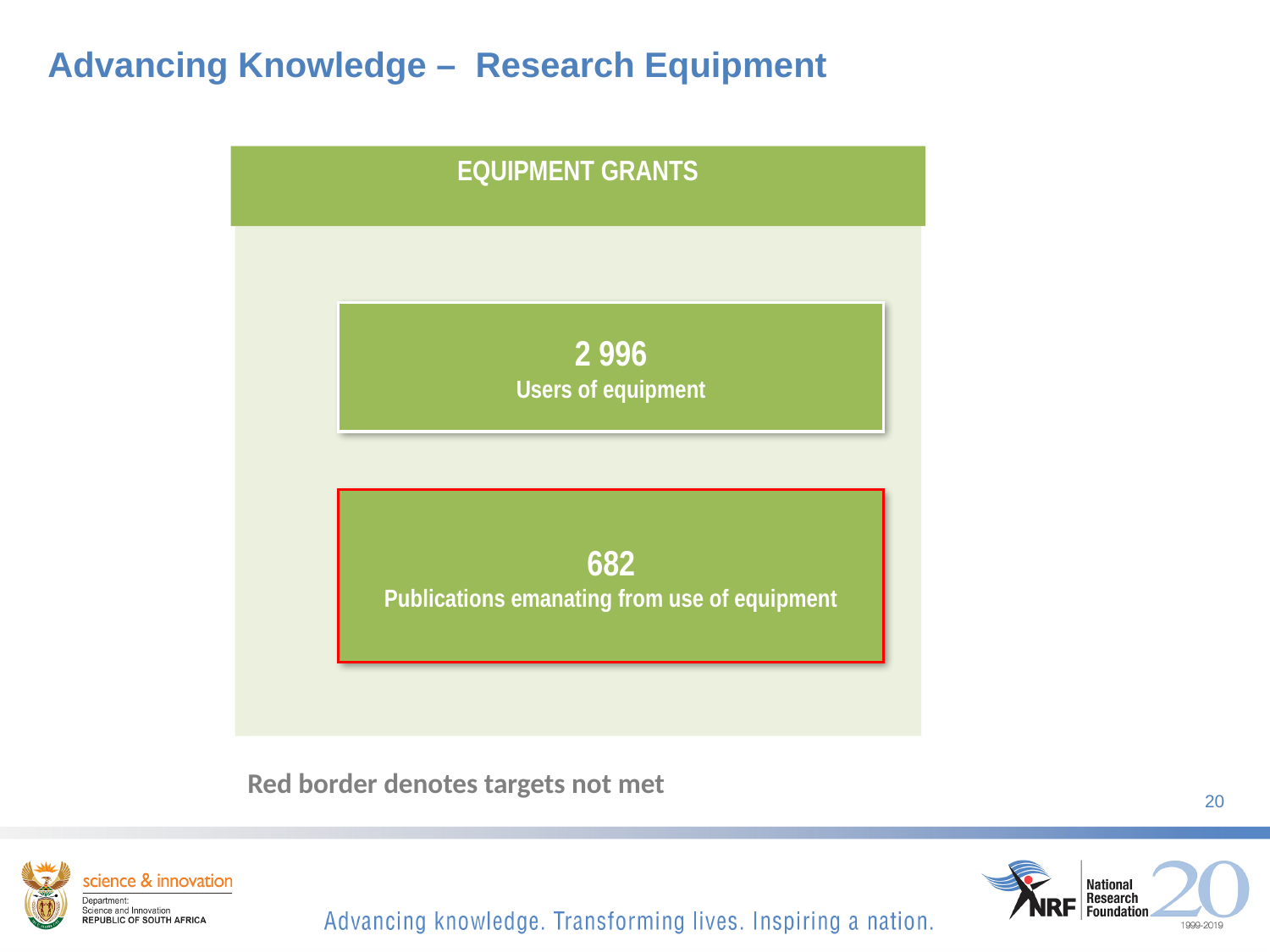

# Advancing Knowledge –  Research Equipment
EQUIPMENT GRANTS

2 996
Users of equipment
682
Publications emanating from use of equipment
Red border denotes targets not met
20